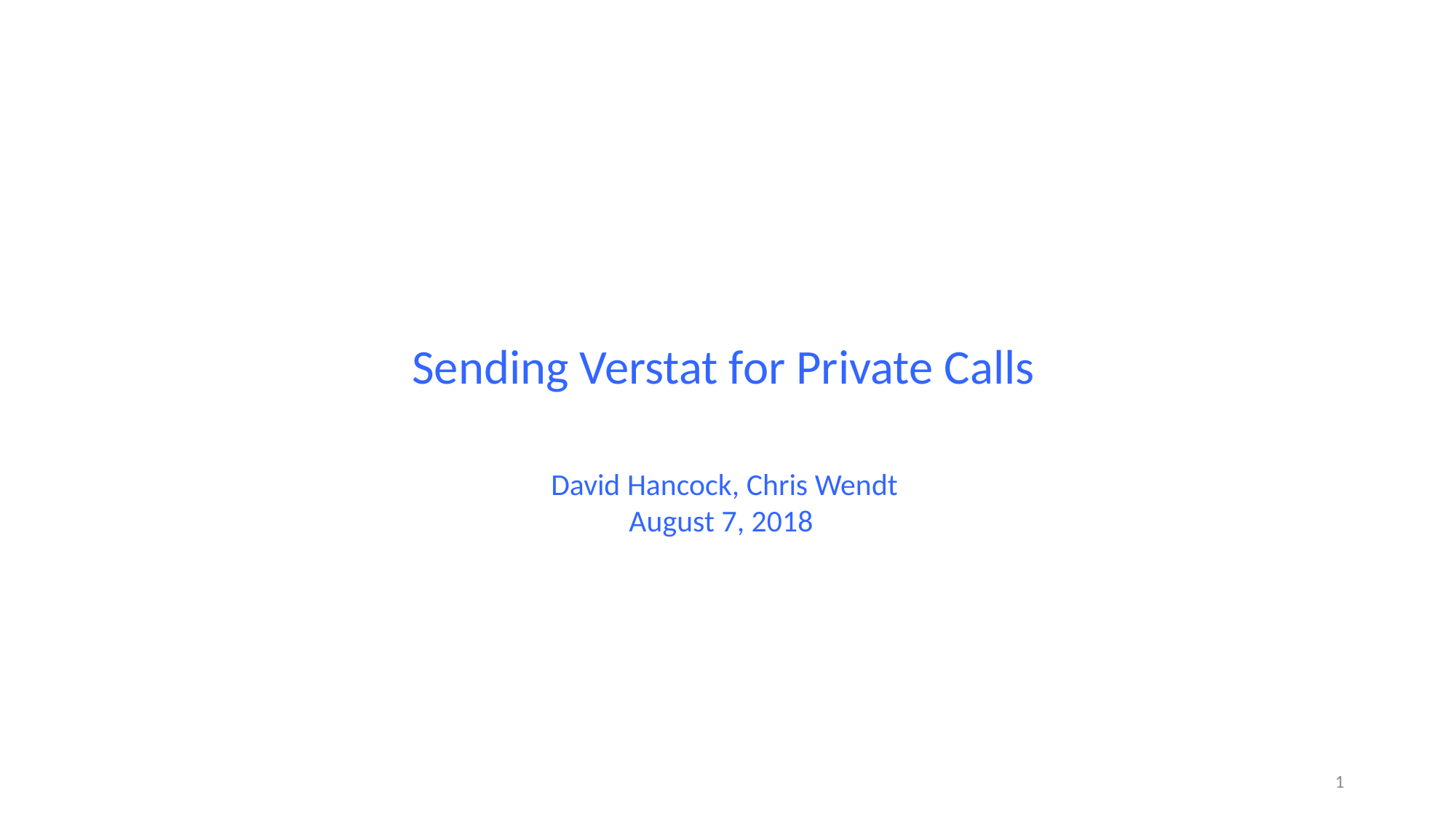

Sending Verstat for Private Calls
David Hancock, Chris Wendt
August 7, 2018
1